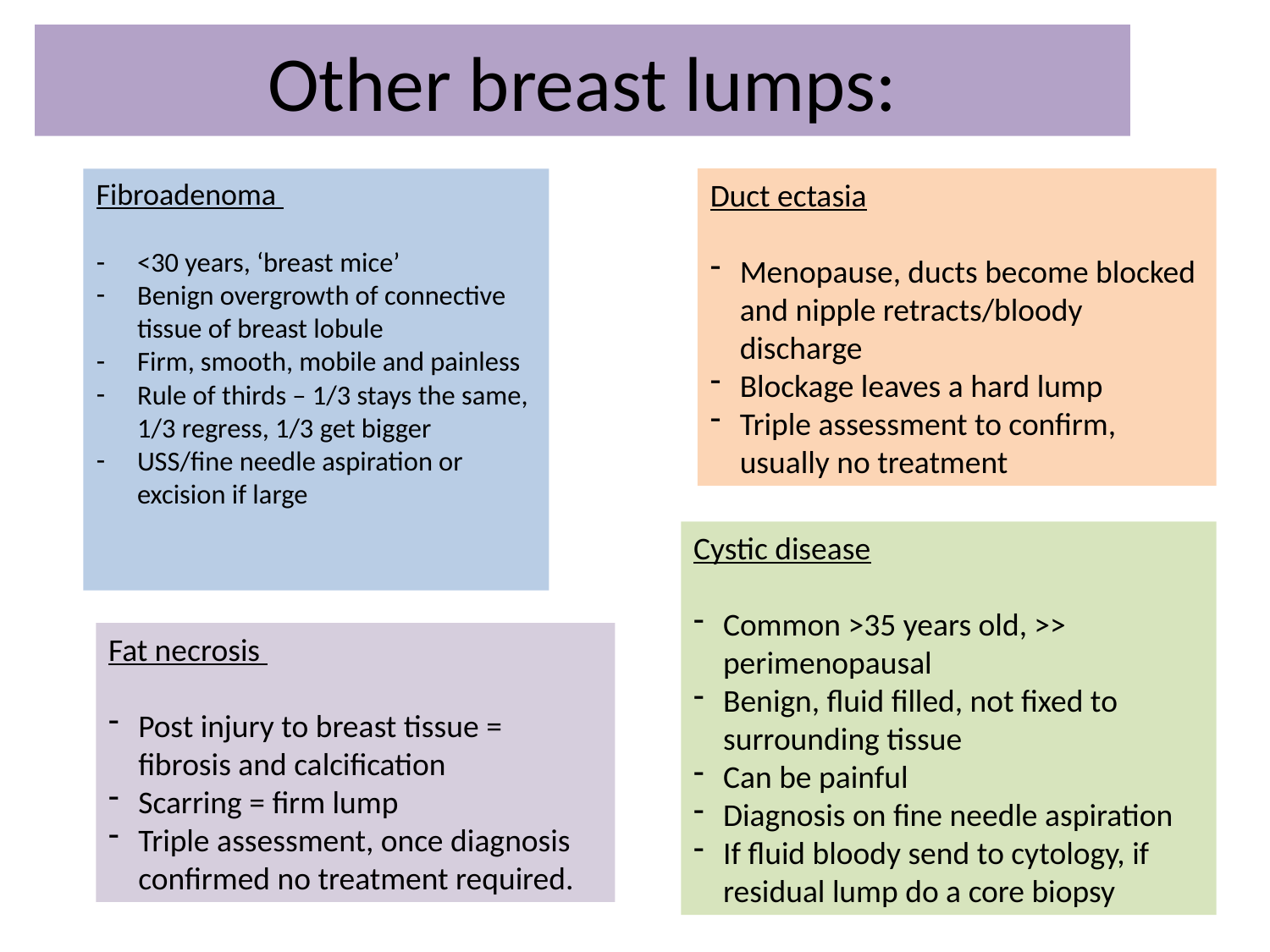

# Other breast lumps:
Fibroadenoma

<30 years, ‘breast mice’
Benign overgrowth of connective tissue of breast lobule
Firm, smooth, mobile and painless
Rule of thirds – 1/3 stays the same, 1/3 regress, 1/3 get bigger
USS/fine needle aspiration or excision if large

Duct ectasia

Menopause, ducts become blocked and nipple retracts/bloody discharge
Blockage leaves a hard lump
Triple assessment to confirm, usually no treatment
Cystic disease

Common >35 years old, >> perimenopausal
Benign, fluid filled, not fixed to surrounding tissue
Can be painful
Diagnosis on fine needle aspiration
If fluid bloody send to cytology, if residual lump do a core biopsy
Fat necrosis

Post injury to breast tissue = fibrosis and calcification
Scarring = firm lump
Triple assessment, once diagnosis confirmed no treatment required.